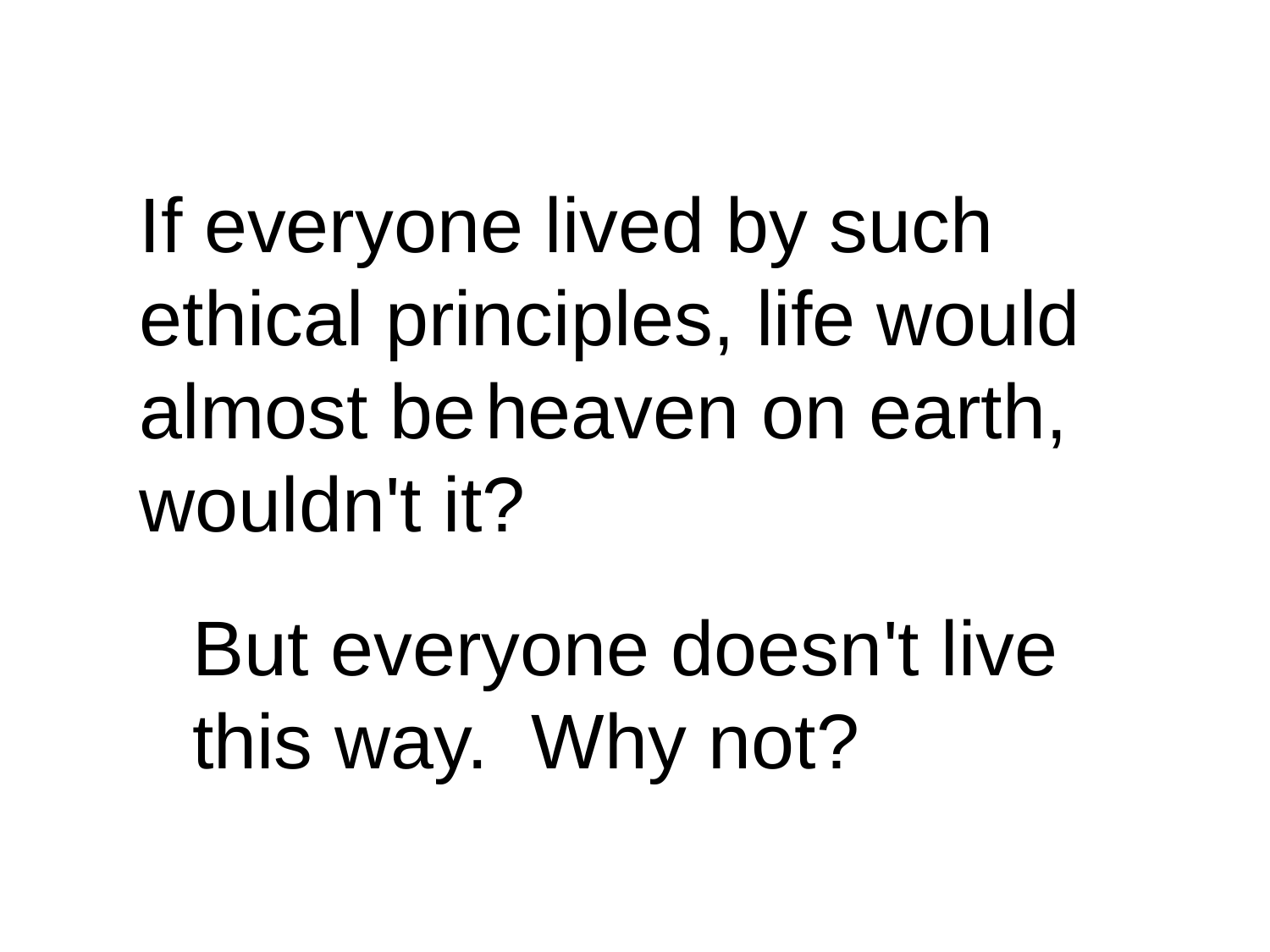

If everyone lived by such ethical principles, life would almost be heaven on earth, wouldn't it?
But everyone doesn't live this way.  Why not?